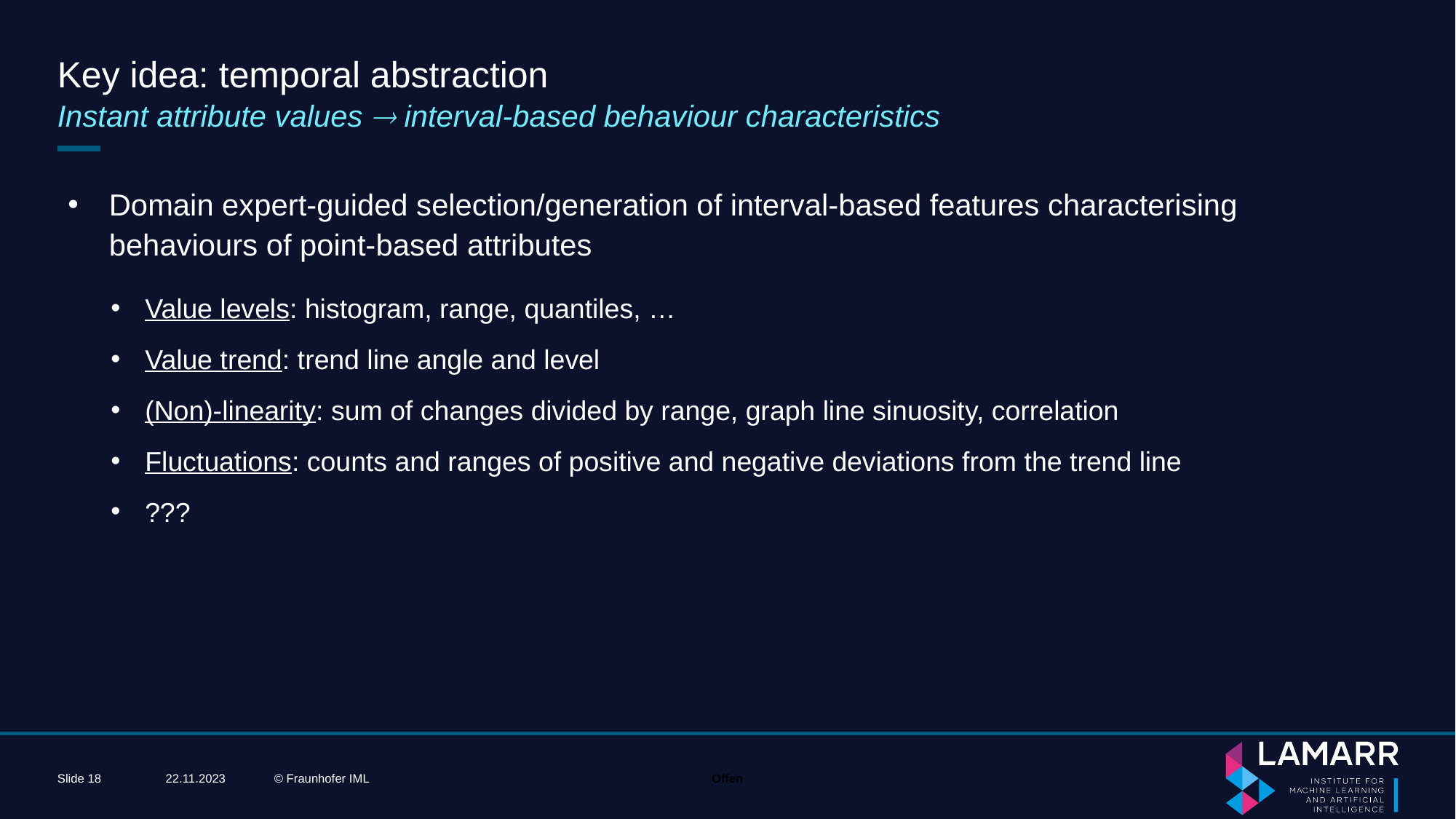

# Key idea: temporal abstraction
Instant attribute values → interval-based behaviour characteristics
Domain expert-guided selection/generation of interval-based features characterising behaviours of point-based attributes
Value levels: histogram, range, quantiles, …
Value trend: trend line angle and level
(Non)-linearity: sum of changes divided by range, graph line sinuosity, correlation
Fluctuations: counts and ranges of positive and negative deviations from the trend line
???

Slide 18
22.11.2023
© Fraunhofer IML